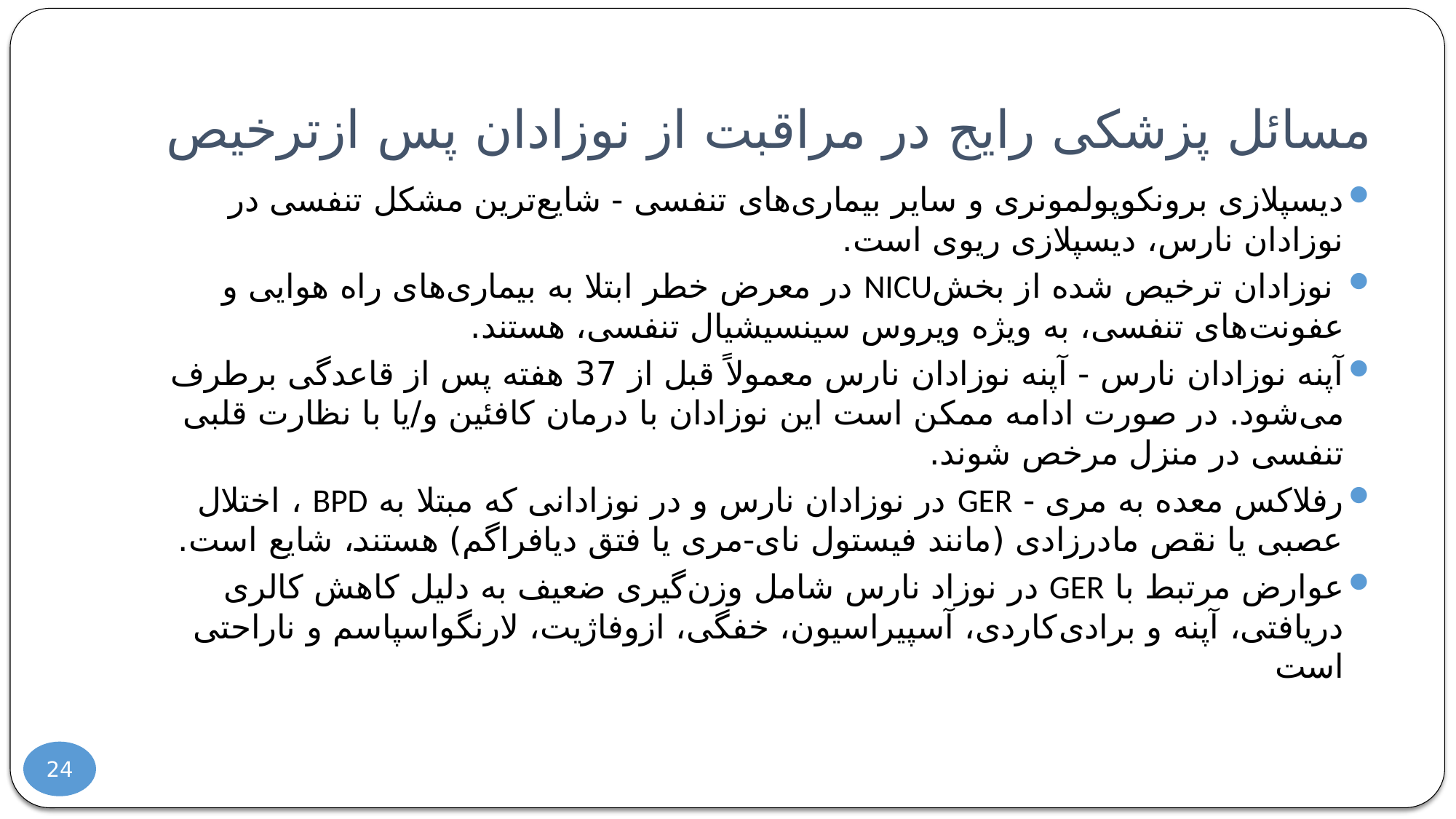

# مسائل پزشکی رایج در مراقبت‌ از نوزادان پس ازترخیص
دیسپلازی برونکوپولمونری و سایر بیماری‌های تنفسی - شایع‌ترین مشکل تنفسی در نوزادان نارس، دیسپلازی ریوی است.
 نوزادان ترخیص شده از بخشNICU در معرض خطر ابتلا به بیماری‌های راه هوایی و عفونت‌های تنفسی، به ویژه ویروس سینسیشیال تنفسی، هستند.
آپنه نوزادان نارس - آپنه نوزادان نارس معمولاً قبل از 37 هفته پس از قاعدگی برطرف می‌شود. در صورت ادامه ممکن است این نوزادان با درمان کافئین و/یا با نظارت قلبی تنفسی در منزل مرخص شوند.
رفلاکس معده به مری - GER در نوزادان نارس و در نوزادانی که مبتلا به BPD ، اختلال عصبی یا نقص مادرزادی (مانند فیستول نای-مری یا فتق دیافراگم) هستند، شایع است.
عوارض مرتبط با GER در نوزاد نارس شامل وزن‌گیری ضعیف به دلیل کاهش کالری دریافتی، آپنه و برادی‌کاردی، آسپیراسیون، خفگی، ازوفاژیت، لارنگواسپاسم و ناراحتی است
24